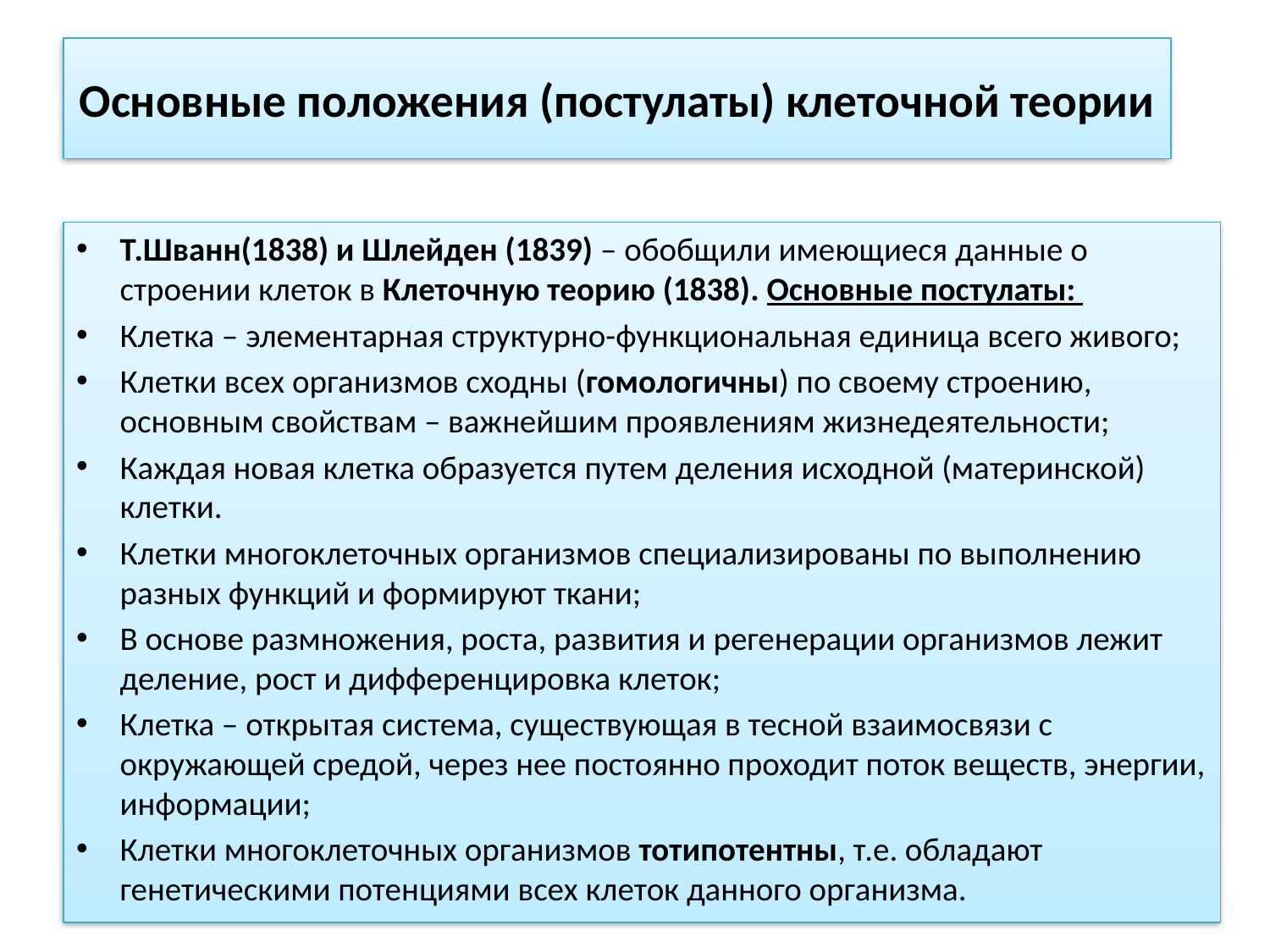

# Основные положения (постулаты) клеточной теории
Т.Шванн(1838) и Шлейден (1839) – обобщили имеющиеся данные о строении клеток в Клеточную теорию (1838). Основные постулаты:
Клетка – элементарная структурно-функциональная единица всего живого;
Клетки всех организмов сходны (гомологичны) по своему строению, основным свойствам – важнейшим проявлениям жизнедеятельности;
Каждая новая клетка образуется путем деления исходной (материнской) клетки.
Клетки многоклеточных организмов специализированы по выполнению разных функций и формируют ткани;
В основе размножения, роста, развития и регенерации организмов лежит деление, рост и дифференцировка клеток;
Клетка – открытая система, существующая в тесной взаимосвязи с окружающей средой, через нее постоянно проходит поток веществ, энергии, информации;
Клетки многоклеточных организмов тотипотентны, т.е. обладают генетическими потенциями всех клеток данного организма.